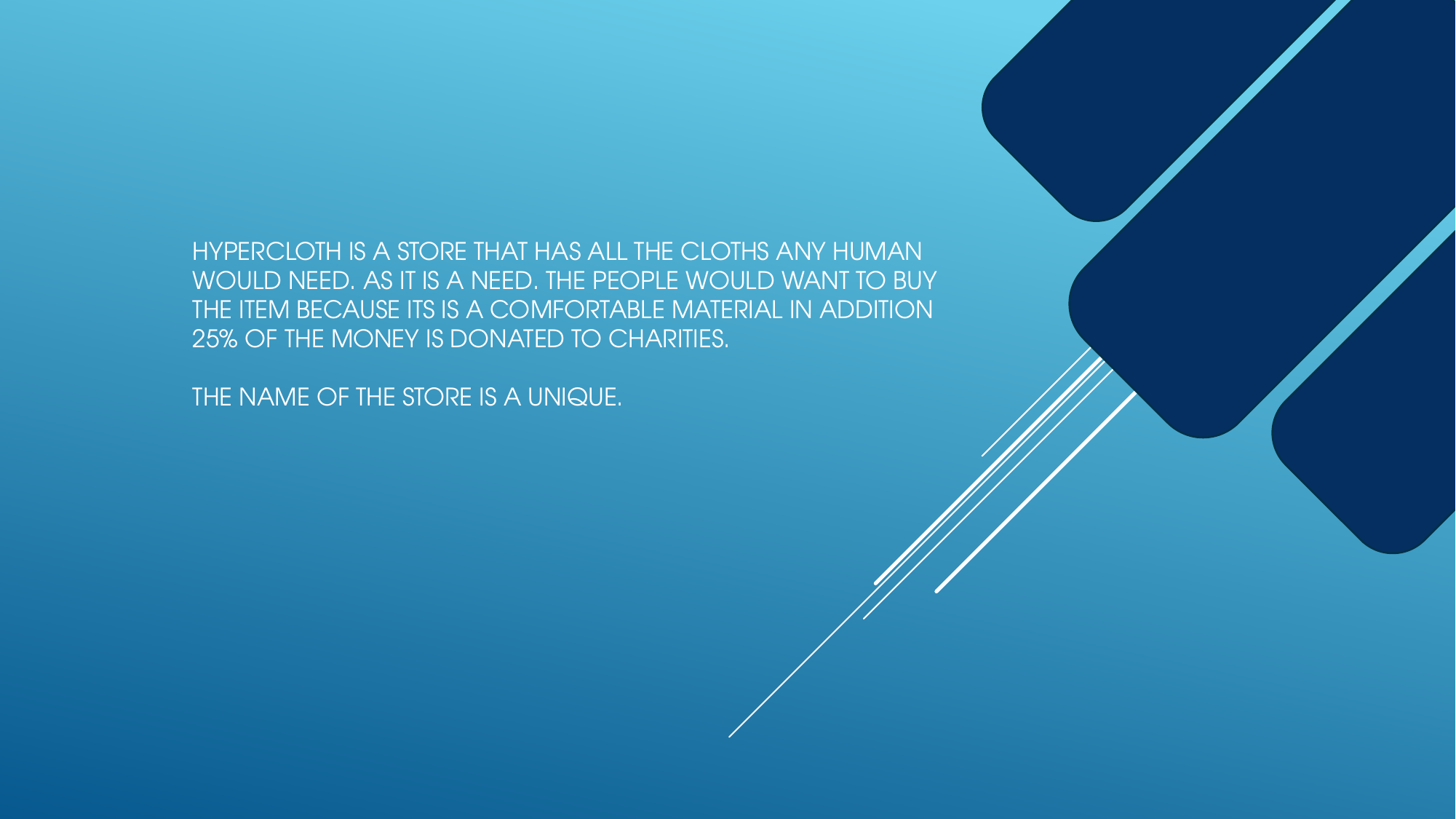

# Hypercloth is a store that has all the cloths any human would need. As it is a need. The people would want to buy the item because its is a comfortable material in addition 25% of the money is donated to charities. The name of the store is a unique.